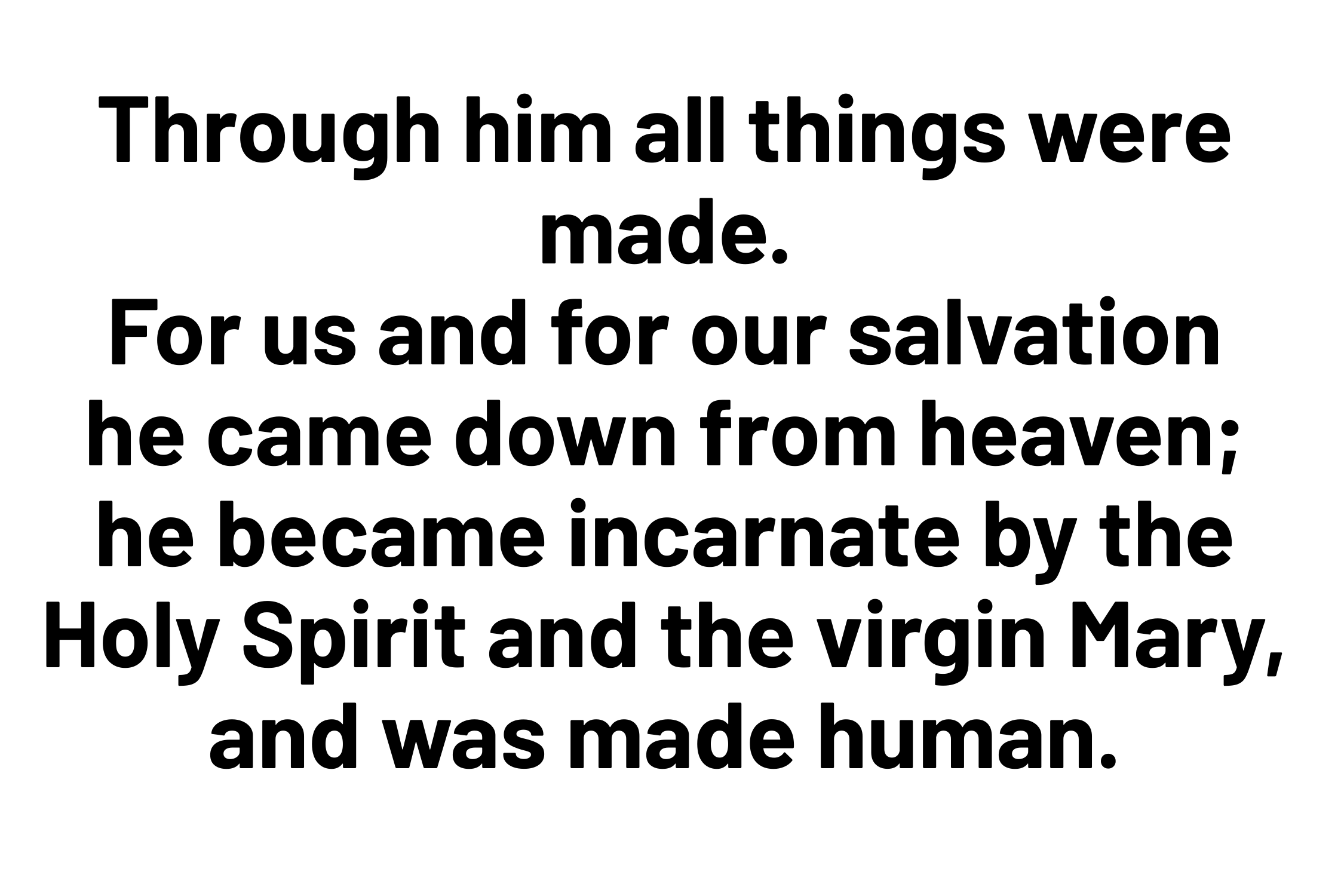

# Through him all things were made. For us and for our salvation he came down from heaven; he became incarnate by the Holy Spirit and the virgin Mary, and was made human.